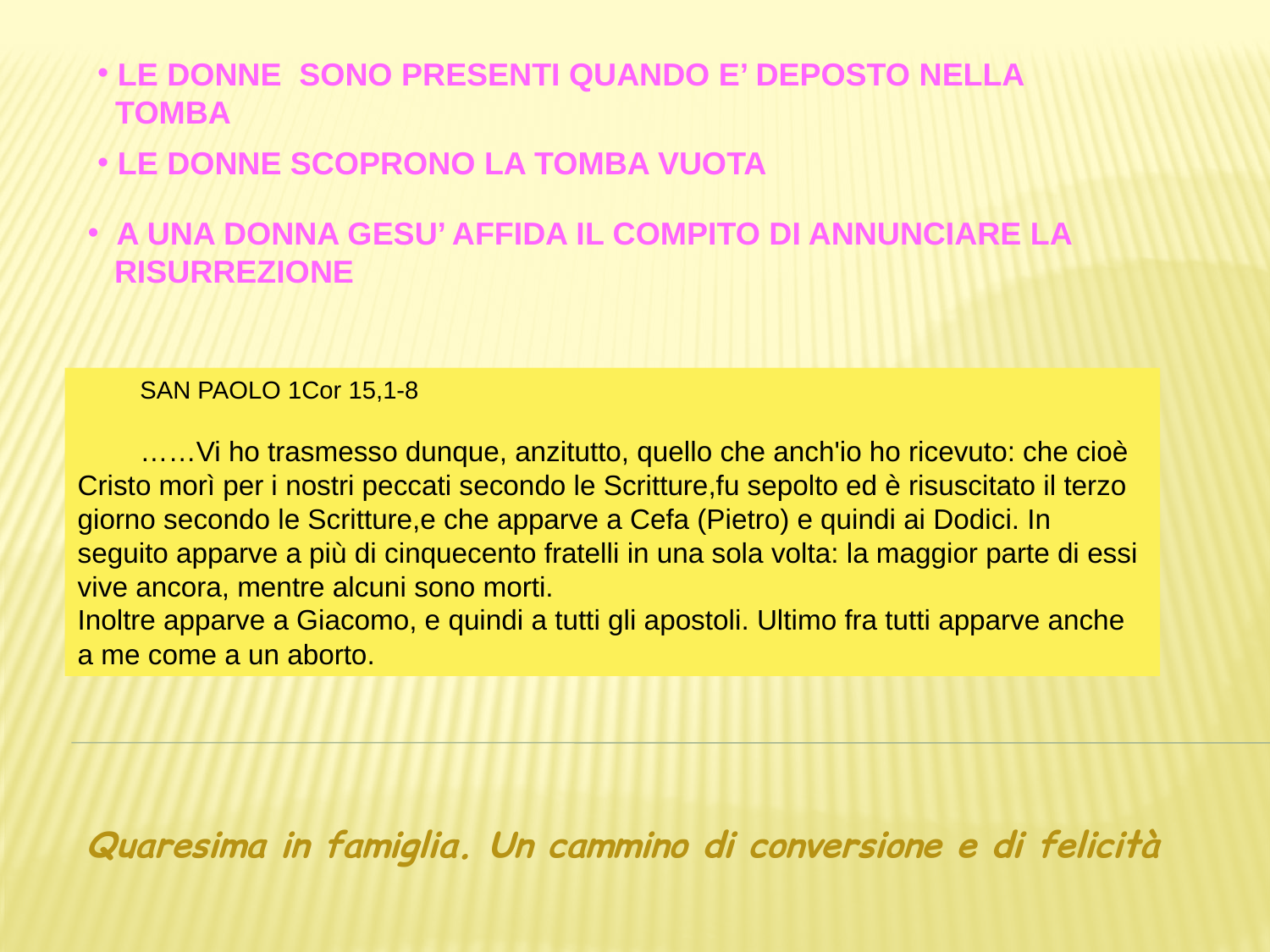

LE DONNE  SONO PRESENTI QUANDO E’ DEPOSTO NELLA
  TOMBA
 LE DONNE SCOPRONO LA TOMBA VUOTA
  A UNA DONNA GESU’ AFFIDA IL COMPITO DI ANNUNCIARE LA
   RISURREZIONE
SAN PAOLO 1Cor 15,1-8

……Vi ho trasmesso dunque, anzitutto, quello che anch'io ho ricevuto: che cioè Cristo morì per i nostri peccati secondo le Scritture,fu sepolto ed è risuscitato il terzo giorno secondo le Scritture,e che apparve a Cefa (Pietro) e quindi ai Dodici. In seguito apparve a più di cinquecento fratelli in una sola volta: la maggior parte di essi vive ancora, mentre alcuni sono morti.
Inoltre apparve a Giacomo, e quindi a tutti gli apostoli. Ultimo fra tutti apparve anche a me come a un aborto.
Quaresima in famiglia. Un cammino di conversione e di felicità